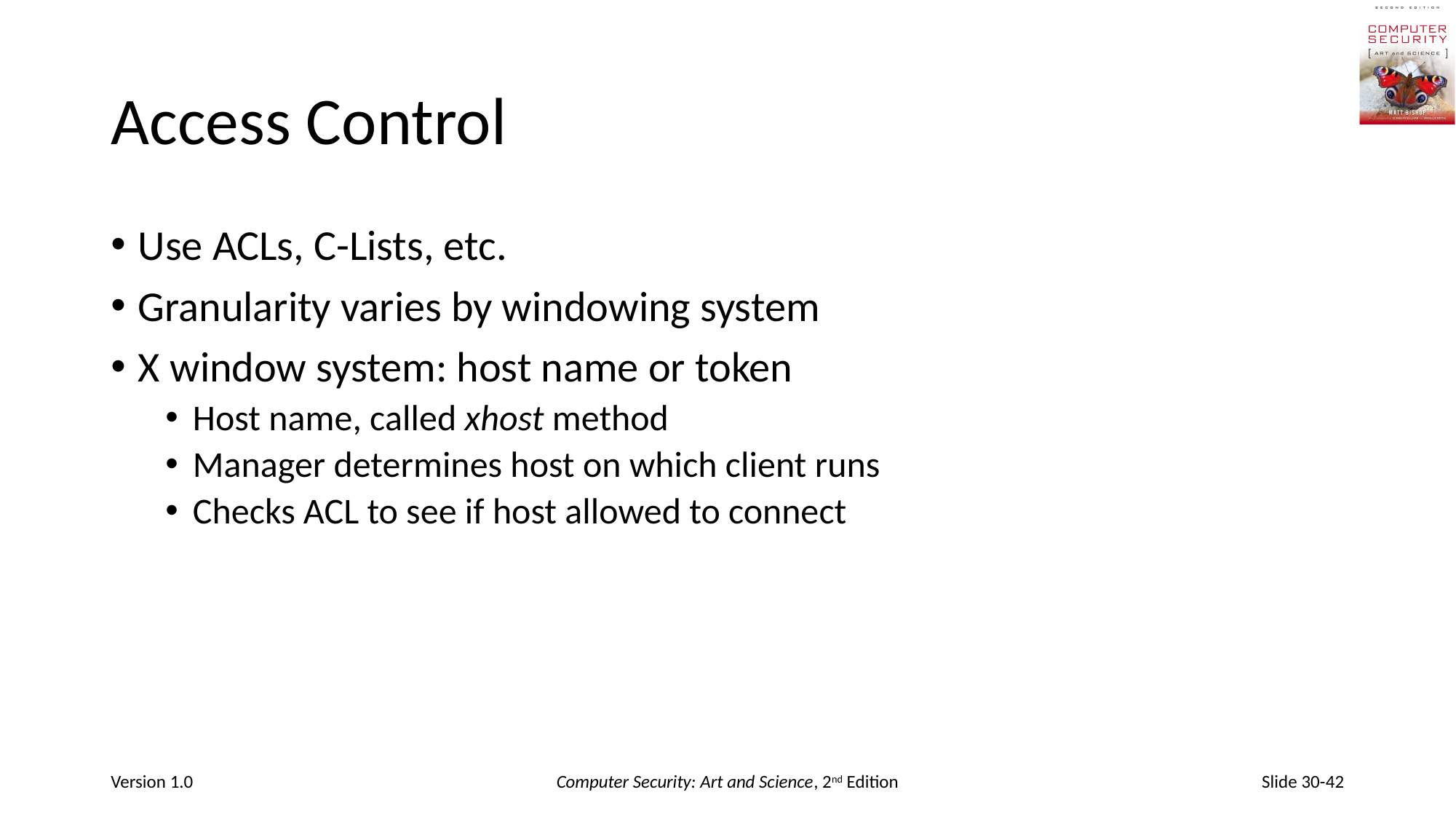

# Access Control
Use ACLs, C-Lists, etc.
Granularity varies by windowing system
X window system: host name or token
Host name, called xhost method
Manager determines host on which client runs
Checks ACL to see if host allowed to connect
Version 1.0
Computer Security: Art and Science, 2nd Edition
Slide 30-42